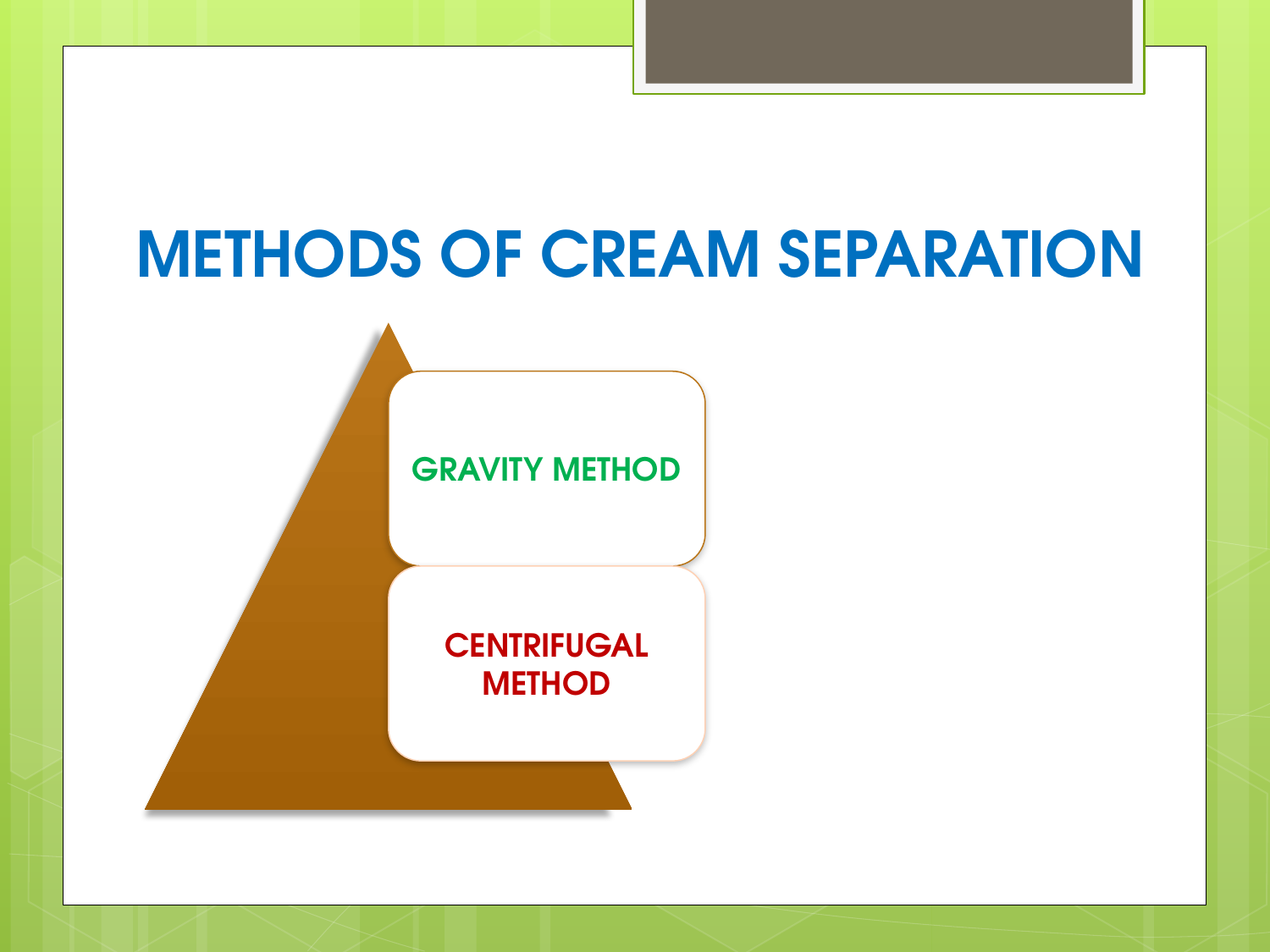

# METHODS OF CREAM SEPARATION
GRAVITY METHOD
CENTRIFUGAL METHOD